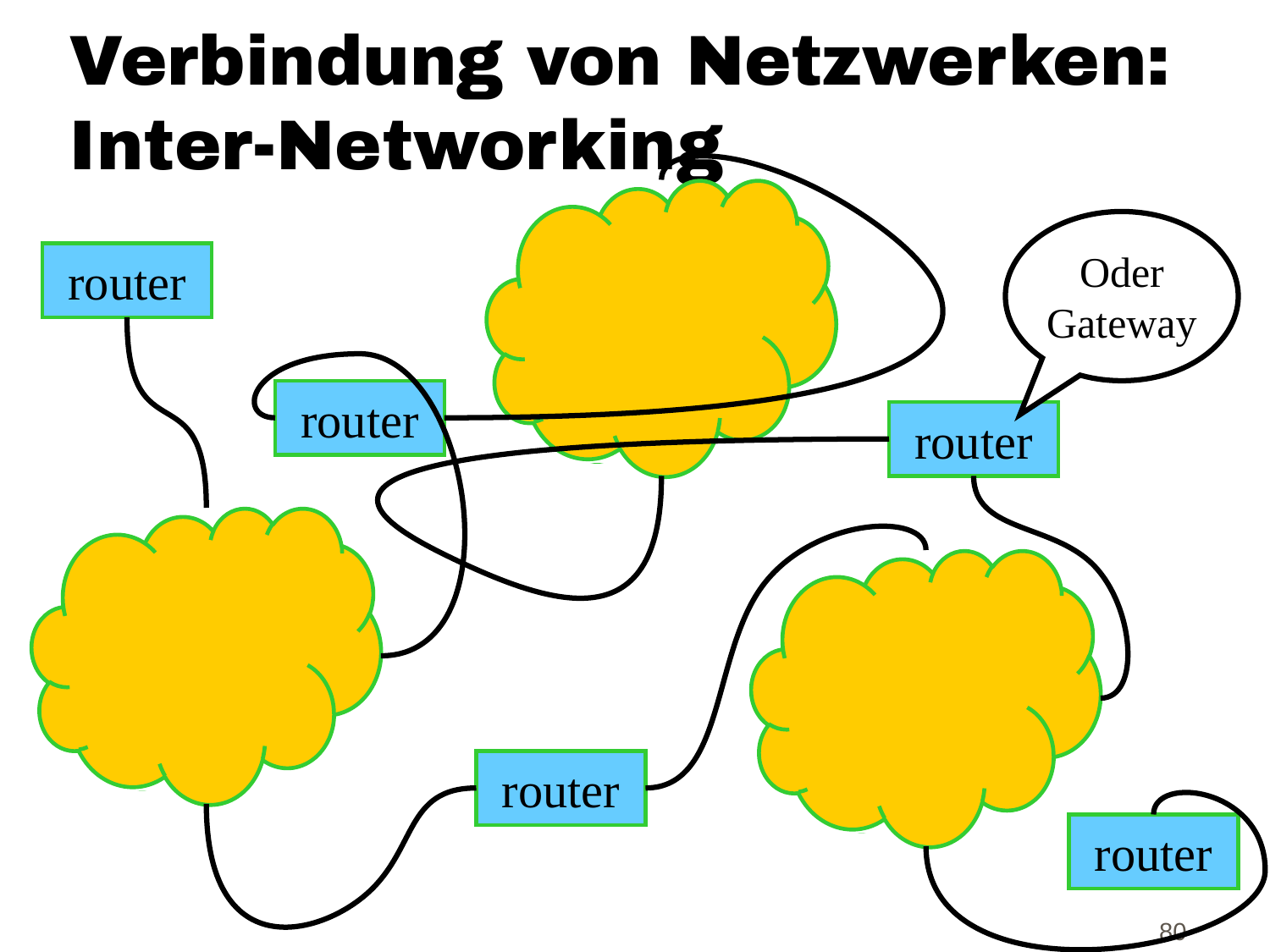

# Verbindung von Netzwerken: Inter-Networking

Oder
Gateway
router
router
router

router
router
80